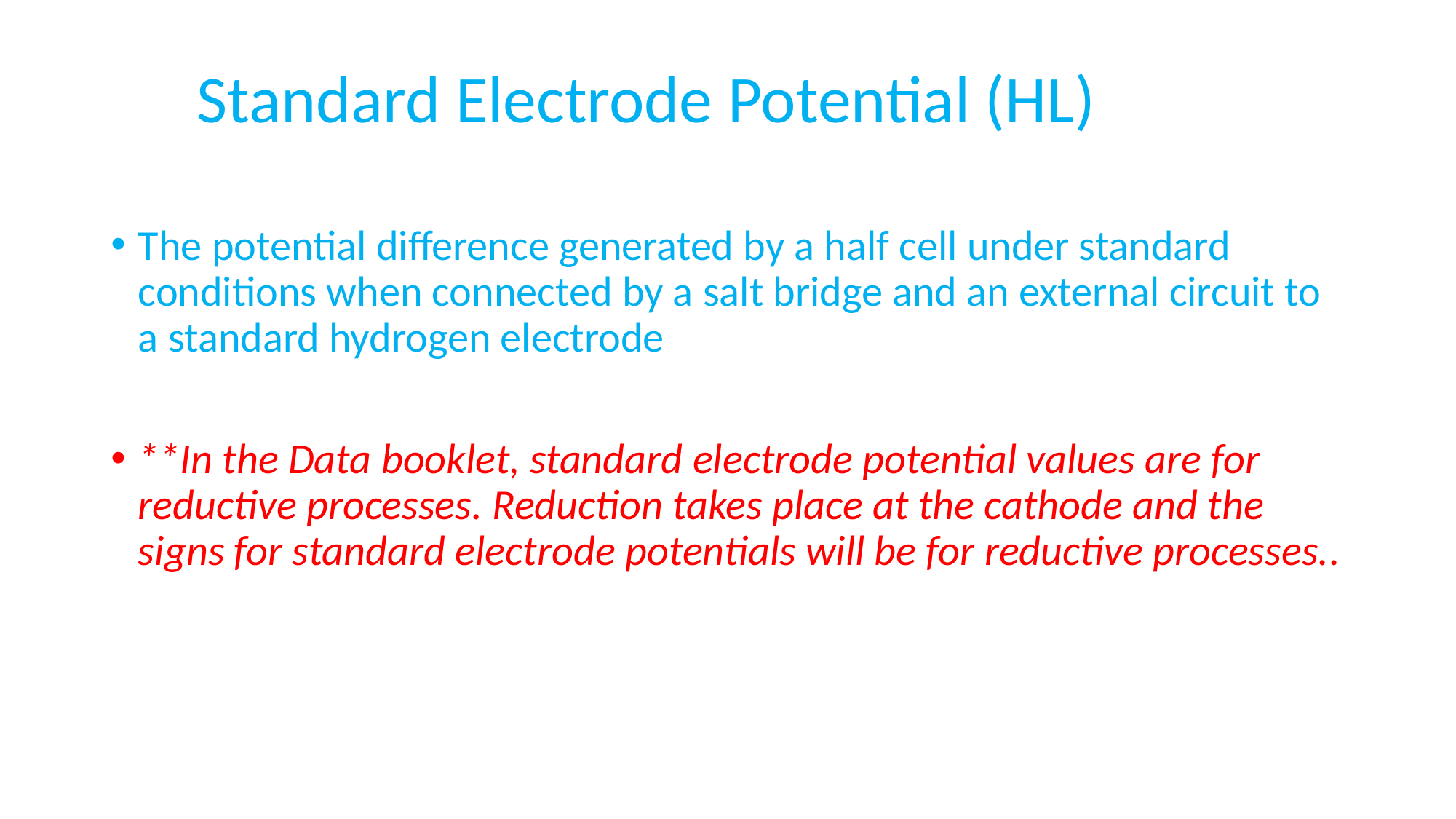

# Standard Electrode Potential (HL)
The potential difference generated by a half cell under standard conditions when connected by a salt bridge and an external circuit to a standard hydrogen electrode

**In the Data booklet, standard electrode potential values are for reductive processes. Reduction takes place at the cathode and the signs for standard electrode potentials will be for reductive processes..